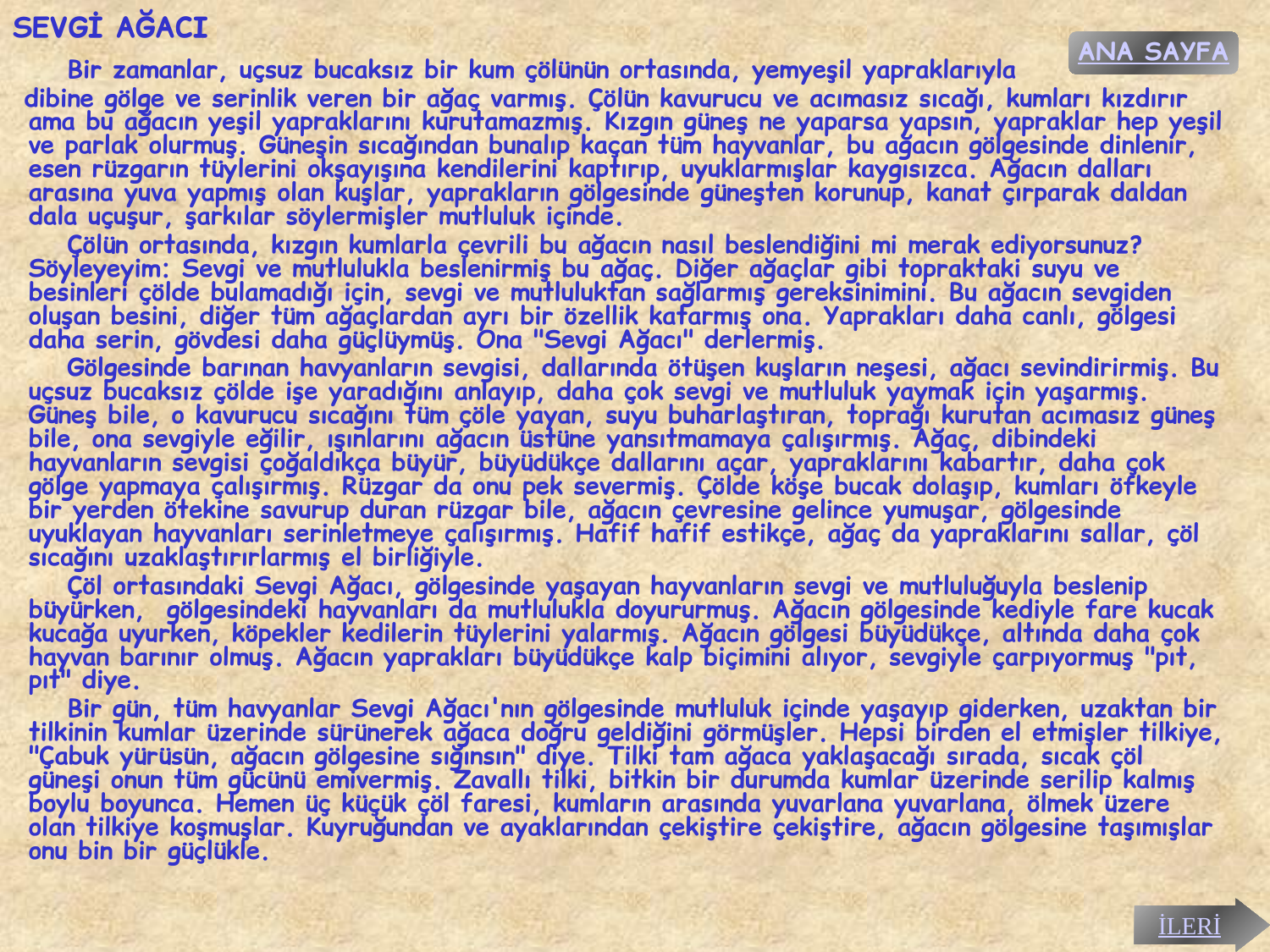

# SEVGİ AĞACI
ANA SAYFA
        Bir zamanlar, uçsuz bucaksız bir kum çölünün ortasında, yemyeşil yapraklarıyla
    dibine gölge ve serinlik veren bir ağaç varmış. Çölün kavurucu ve acımasız sıcağı, kumları kızdırır ama bu ağacın yeşil yapraklarını kurutamazmış. Kızgın güneş ne yaparsa yapsın, yapraklar hep yeşil ve parlak olurmuş. Güneşin sıcağından bunalıp kaçan tüm hayvanlar, bu ağacın gölgesinde dinlenir, esen rüzgarın tüylerini okşayışına kendilerini kaptırıp, uyuklarmışlar kaygısızca. Ağacın dalları arasına yuva yapmış olan kuşlar, yaprakların gölgesinde güneşten korunup, kanat çırparak daldan dala uçuşur, şarkılar söylermişler mutluluk içinde.
        Çölün ortasında, kızgın kumlarla çevrili bu ağacın nasıl beslendiğini mi merak ediyorsunuz? Söyleyeyim: Sevgi ve mutlulukla beslenirmiş bu ağaç. Diğer ağaçlar gibi topraktaki suyu ve besinleri çölde bulamadığı için, sevgi ve mutluluktan sağlarmış gereksinimini. Bu ağacın sevgiden oluşan besini, diğer tüm ağaçlardan ayrı bir özellik katarmış ona. Yaprakları daha canlı, gölgesi daha serin, gövdesi daha güçlüymüş. Ona "Sevgi Ağacı" derlermiş.
        Gölgesinde barınan havyanların sevgisi, dallarında ötüşen kuşların neşesi, ağacı sevindirirmiş. Bu uçsuz bucaksız çölde işe yaradığını anlayıp, daha çok sevgi ve mutluluk yaymak için yaşarmış. Güneş bile, o kavurucu sıcağını tüm çöle yayan, suyu buharlaştıran, toprağı kurutan acımasız güneş bile, ona sevgiyle eğilir, ışınlarını ağacın üstüne yansıtmamaya çalışırmış. Ağaç, dibindeki hayvanların sevgisi çoğaldıkça büyür, büyüdükçe dallarını açar, yapraklarını kabartır, daha çok gölge yapmaya çalışırmış. Rüzgar da onu pek severmiş. Çölde köşe bucak dolaşıp, kumları öfkeyle bir yerden ötekine savurup duran rüzgar bile, ağacın çevresine gelince yumuşar, gölgesinde uyuklayan hayvanları serinletmeye çalışırmış. Hafif hafif estikçe, ağaç da yapraklarını sallar, çöl sıcağını uzaklaştırırlarmış el birliğiyle.
        Çöl ortasındaki Sevgi Ağacı, gölgesinde yaşayan hayvanların sevgi ve mutluluğuyla beslenip büyürken,  gölgesindeki hayvanları da mutlulukla doyururmuş. Ağacın gölgesinde kediyle fare kucak kucağa uyurken, köpekler kedilerin tüylerini yalarmış. Ağacın gölgesi büyüdükçe, altında daha çok hayvan barınır olmuş. Ağacın yaprakları büyüdükçe kalp biçimini alıyor, sevgiyle çarpıyormuş "pıt, pıt" diye.
        Bir gün, tüm havyanlar Sevgi Ağacı'nın gölgesinde mutluluk içinde yaşayıp giderken, uzaktan bir tilkinin kumlar üzerinde sürünerek ağaca doğru geldiğini görmüşler. Hepsi birden el etmişler tilkiye, "Çabuk yürüsün, ağacın gölgesine sığınsın" diye. Tilki tam ağaca yaklaşacağı sırada, sıcak çöl güneşi onun tüm gücünü emivermiş. Zavallı tilki, bitkin bir durumda kumlar üzerinde serilip kalmış boylu boyunca. Hemen üç küçük çöl faresi, kumların arasında yuvarlana yuvarlana, ölmek üzere olan tilkiye koşmuşlar. Kuyruğundan ve ayaklarından çekiştire çekiştire, ağacın gölgesine taşımışlar onu bin bir güçlükle.

İLERİ